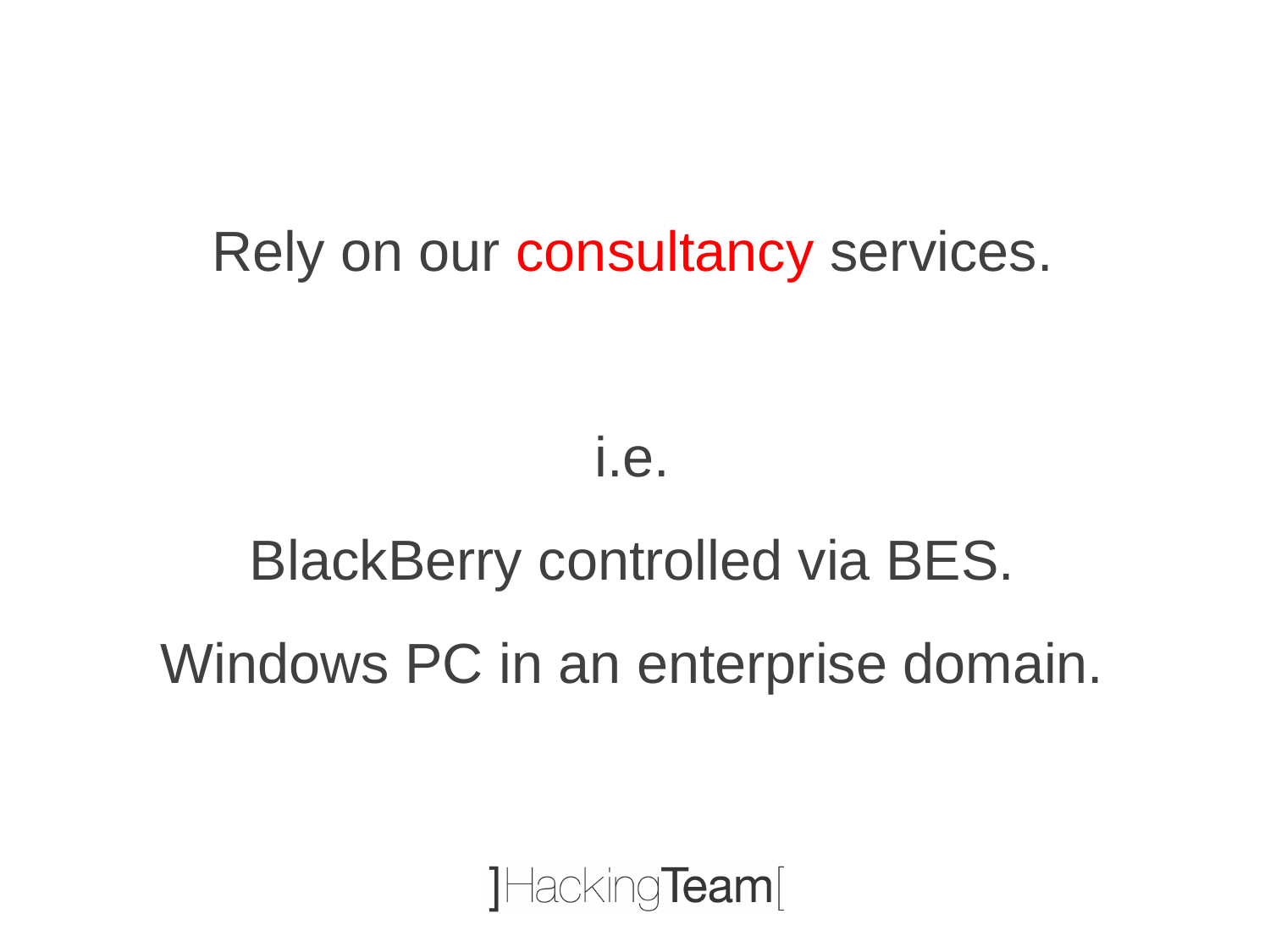

Rely on our consultancy services.

i.e.
BlackBerry controlled via BES.
Windows PC in an enterprise domain.